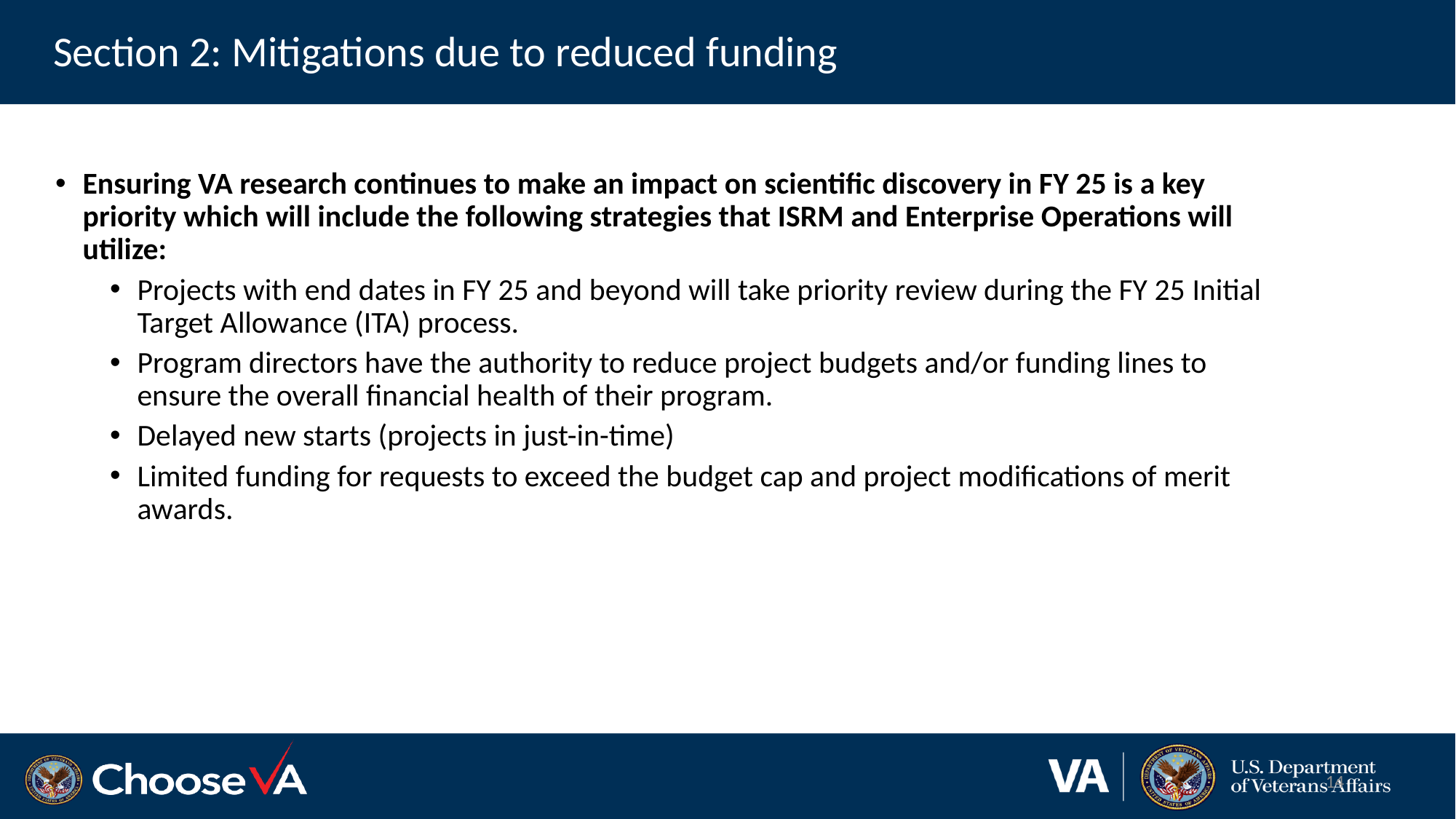

# Section 2: Mitigations due to reduced funding
Ensuring VA research continues to make an impact on scientific discovery in FY 25 is a key priority which will include the following strategies that ISRM and Enterprise Operations will utilize:
Projects with end dates in FY 25 and beyond will take priority review during the FY 25 Initial Target Allowance (ITA) process.
Program directors have the authority to reduce project budgets and/or funding lines to ensure the overall financial health of their program.
Delayed new starts (projects in just-in-time)
Limited funding for requests to exceed the budget cap and project modifications of merit awards.

14